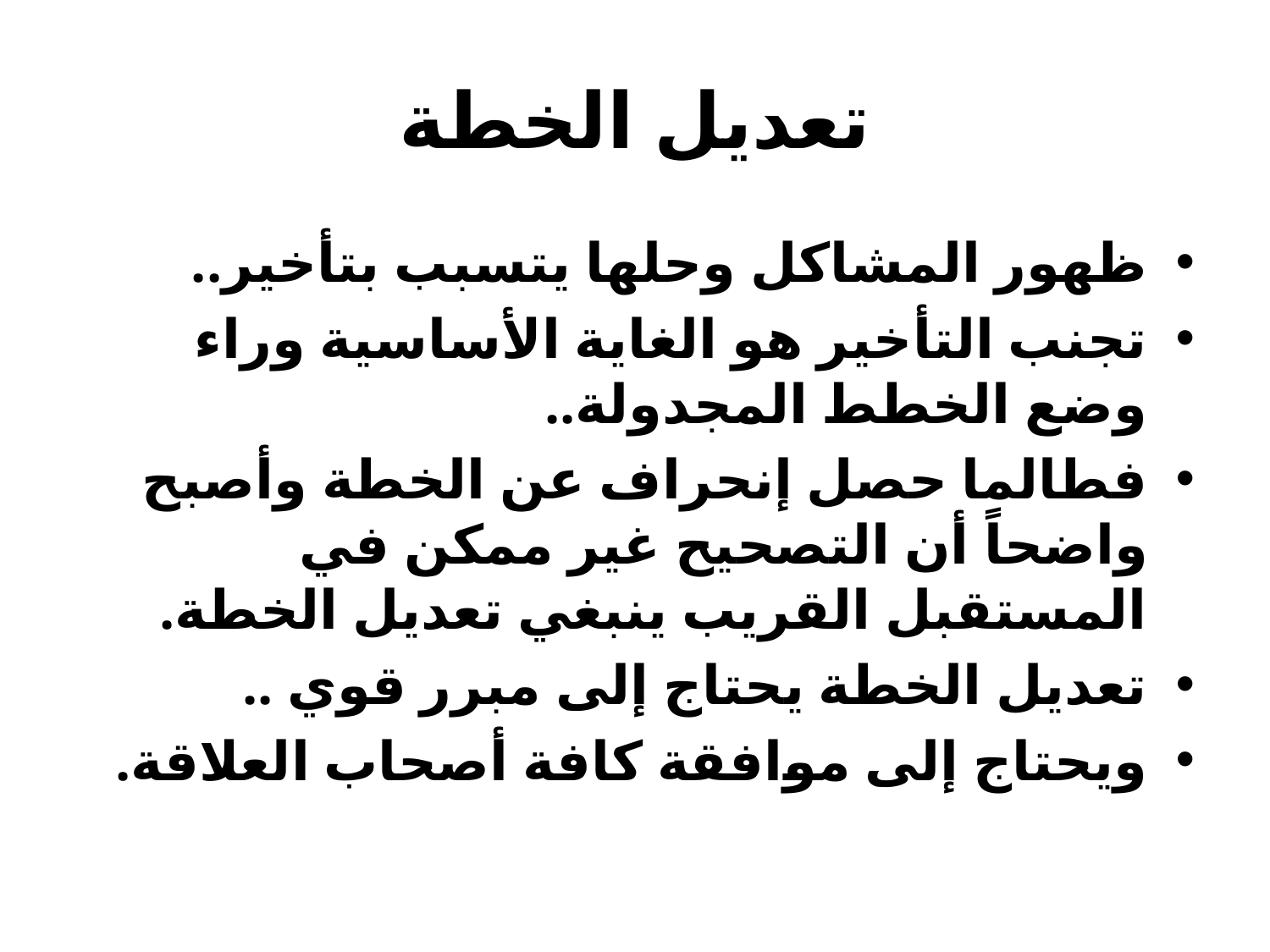

# تعديل الخطة
ظهور المشاكل وحلها يتسبب بتأخير..
تجنب التأخير هو الغاية الأساسية وراء وضع الخطط المجدولة..
فطالما حصل إنحراف عن الخطة وأصبح واضحاً أن التصحيح غير ممكن في المستقبل القريب ينبغي تعديل الخطة.
تعديل الخطة يحتاج إلى مبرر قوي ..
ويحتاج إلى موافقة كافة أصحاب العلاقة.